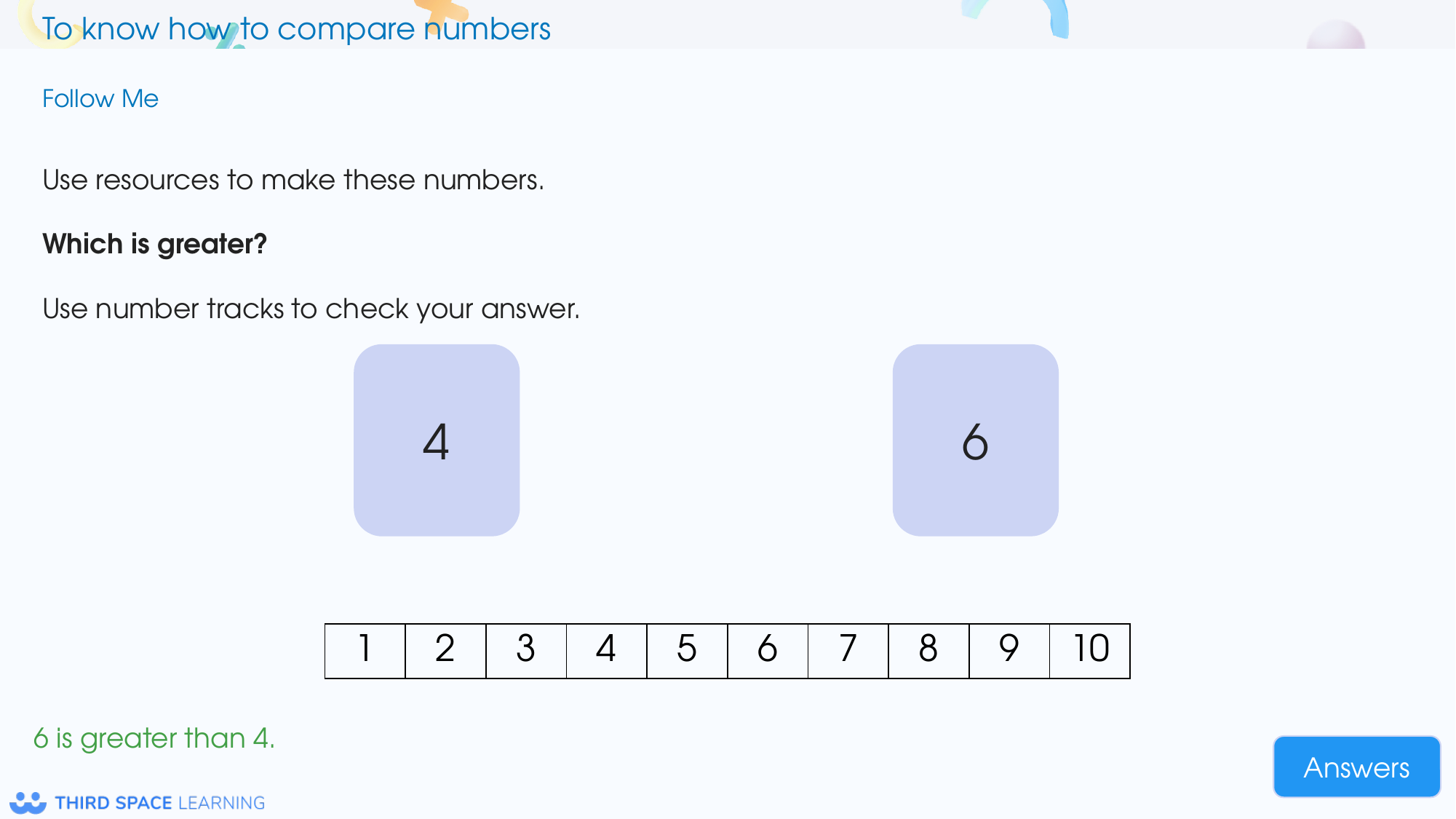

Follow Me
Use resources to make these numbers.
Which is greater?
Use number tracks to check your answer.
4
6
| 1 | 2 | 3 | 4 | 5 | 6 | 7 | 8 | 9 | 10 |
| --- | --- | --- | --- | --- | --- | --- | --- | --- | --- |
6 is greater than 4.
Answers